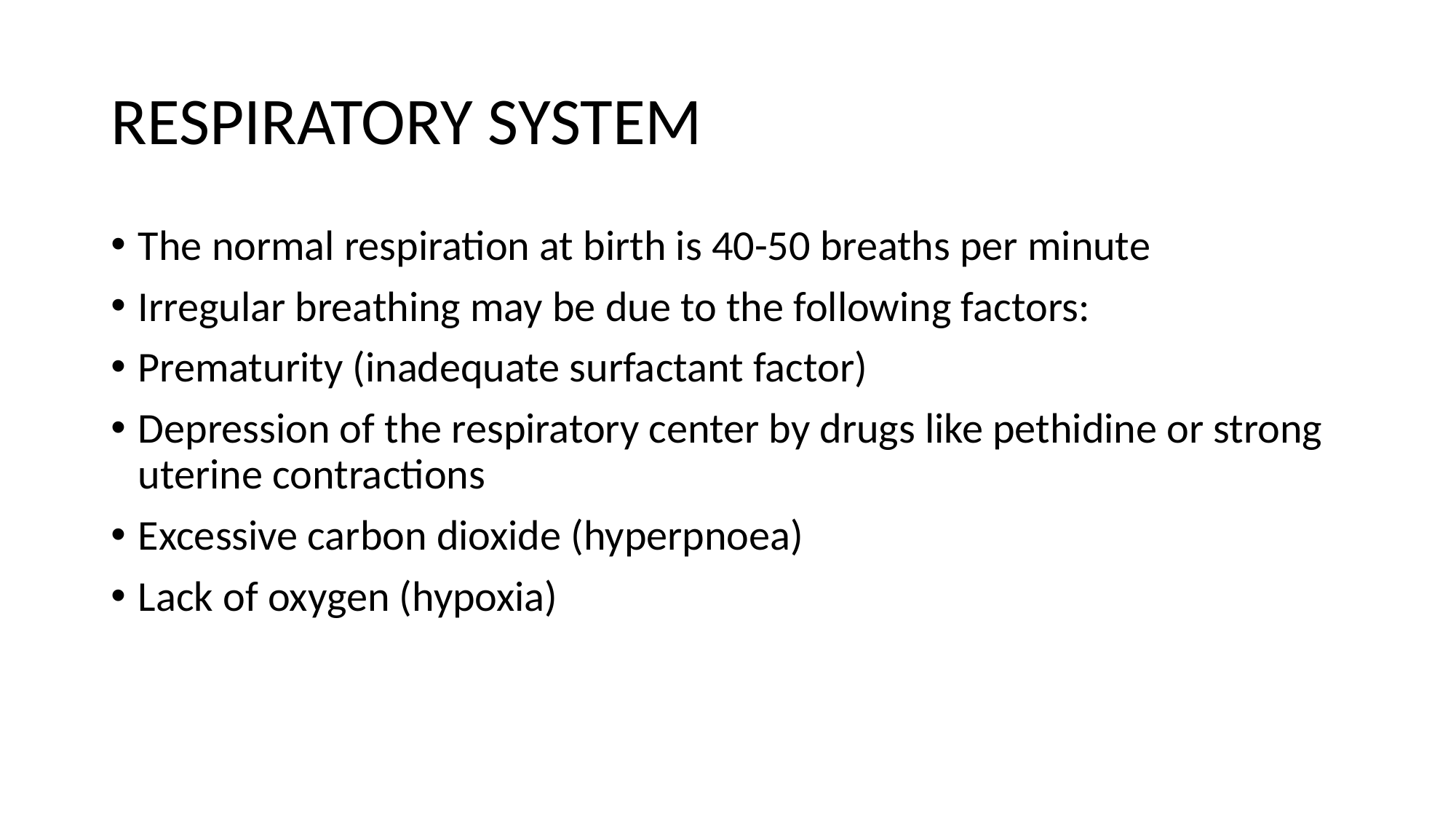

# RESPIRATORY SYSTEM
The normal respiration at birth is 40-50 breaths per minute
Irregular breathing may be due to the following factors:
Prematurity (inadequate surfactant factor)
Depression of the respiratory center by drugs like pethidine or strong uterine contractions
Excessive carbon dioxide (hyperpnoea)
Lack of oxygen (hypoxia)